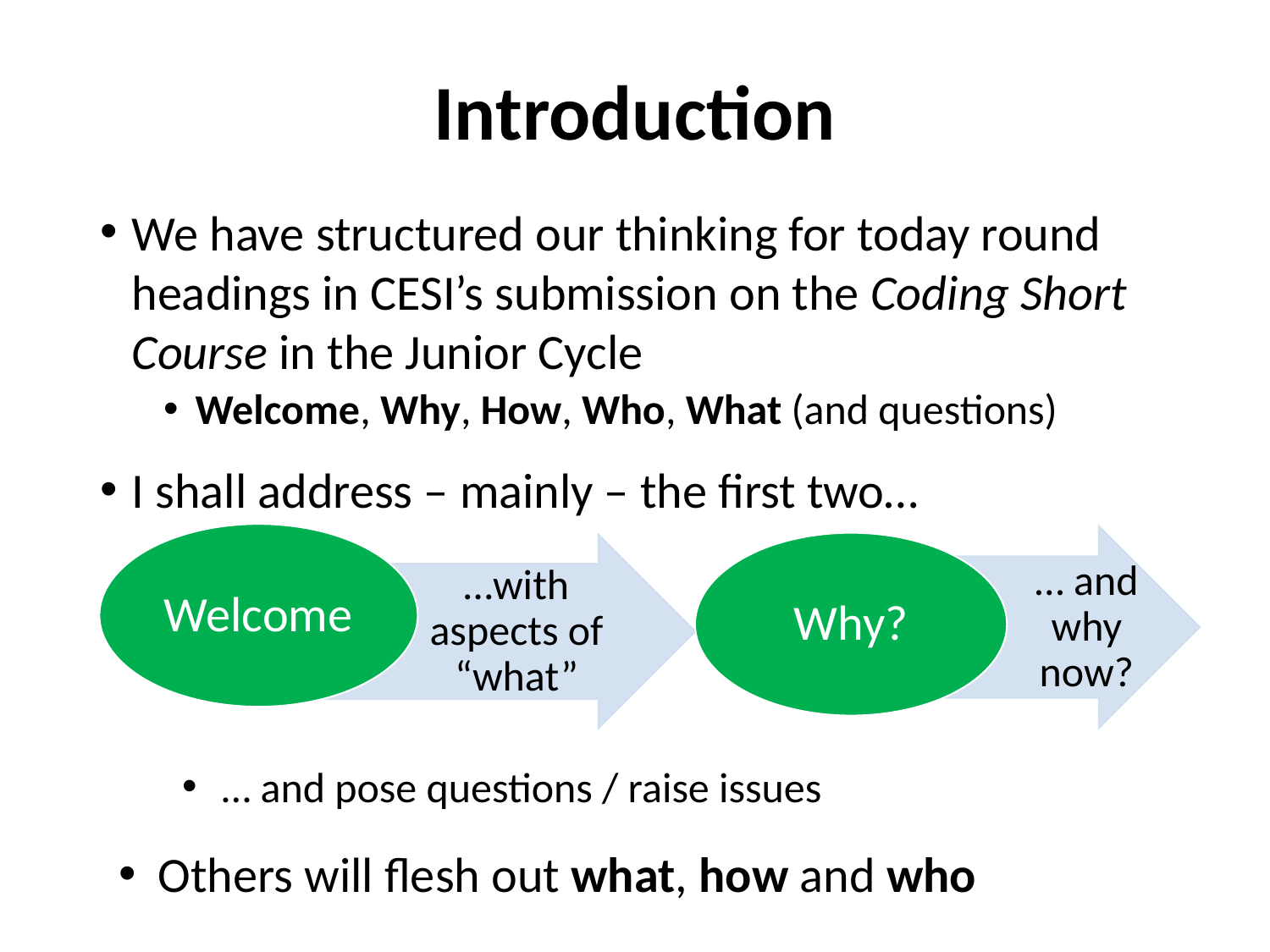

# Introduction
We have structured our thinking for today round headings in CESI’s submission on the Coding Short Course in the Junior Cycle
Welcome, Why, How, Who, What (and questions)
I shall address – mainly – the first two…

Welcome
… and why now?
Why?
…with aspects of “what”
… and pose questions / raise issues
Others will flesh out what, how and who